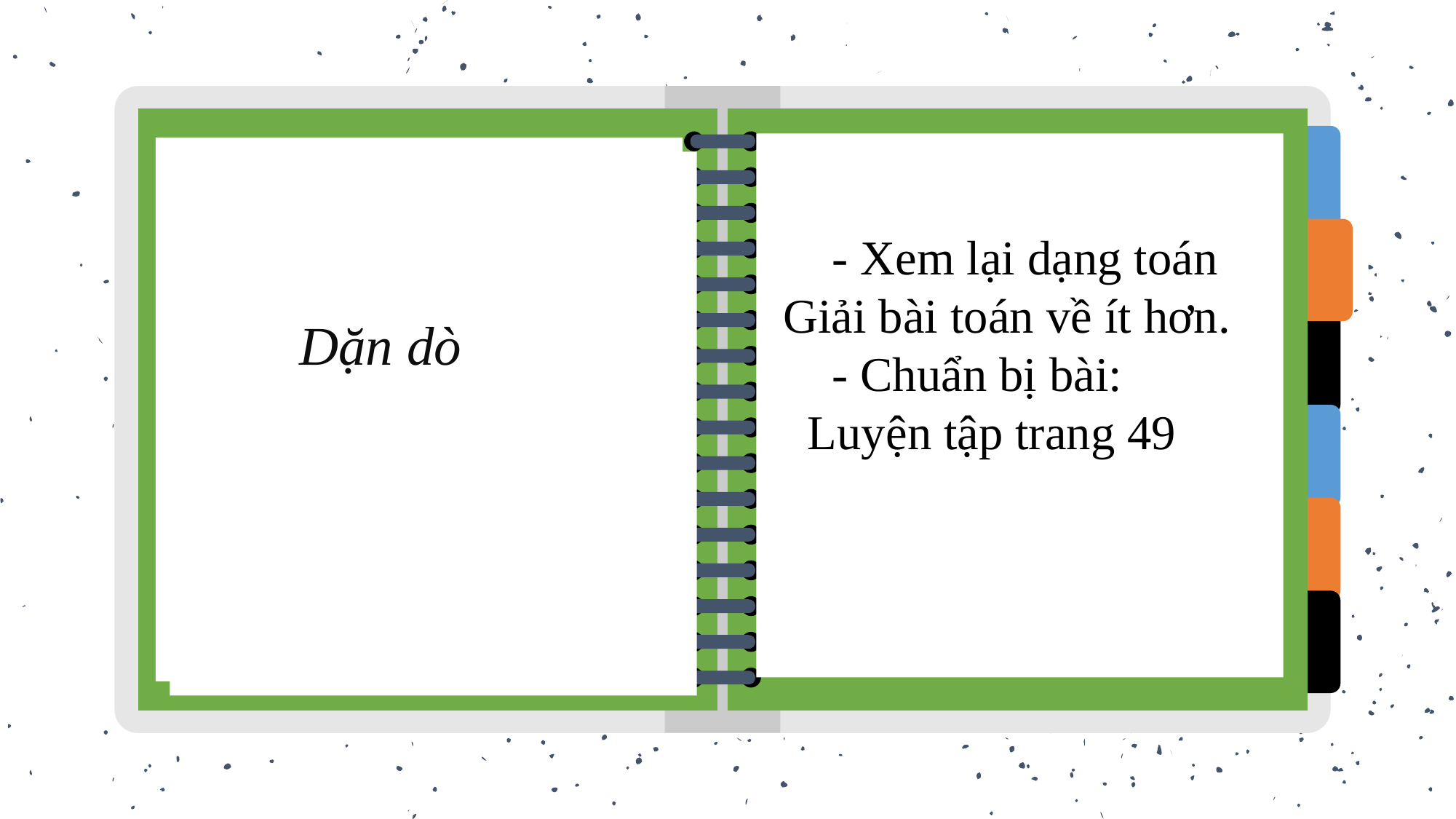

- Xem lại dạng toán Giải bài toán về ít hơn.
    - Chuẩn bị bài:             Luyện tập trang 49

Dặn dò